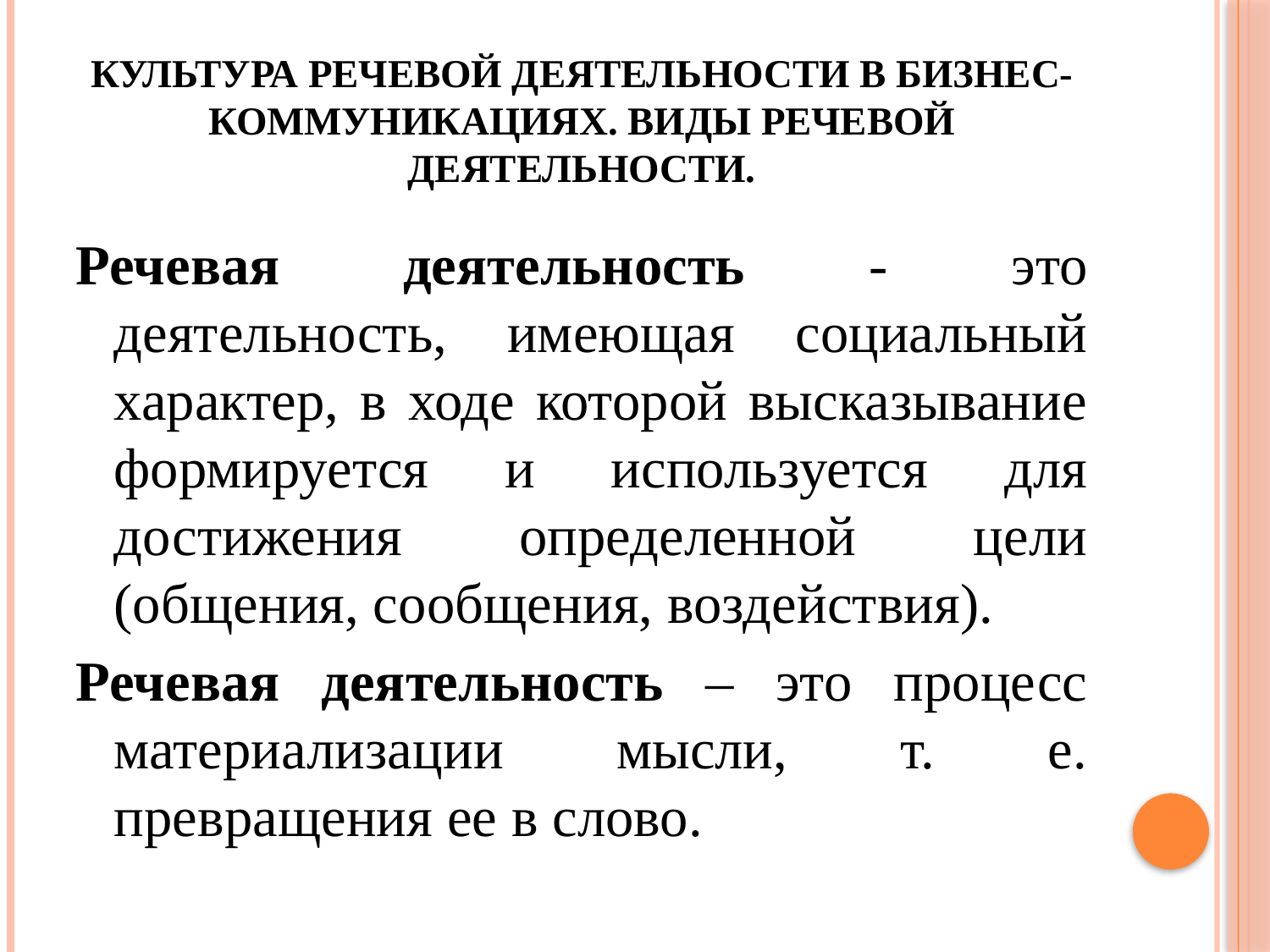

# Культура речевой деятельности в бизнес-коммуникациях. Виды речевой деятельности.
Речевая деятельность - это деятельность, имеющая социальный характер, в ходе которой высказывание формируется и используется для достижения определенной цели (общения, сообщения, воздействия).
Речевая деятельность – это процесс материализации мысли, т. е. превращения ее в слово.